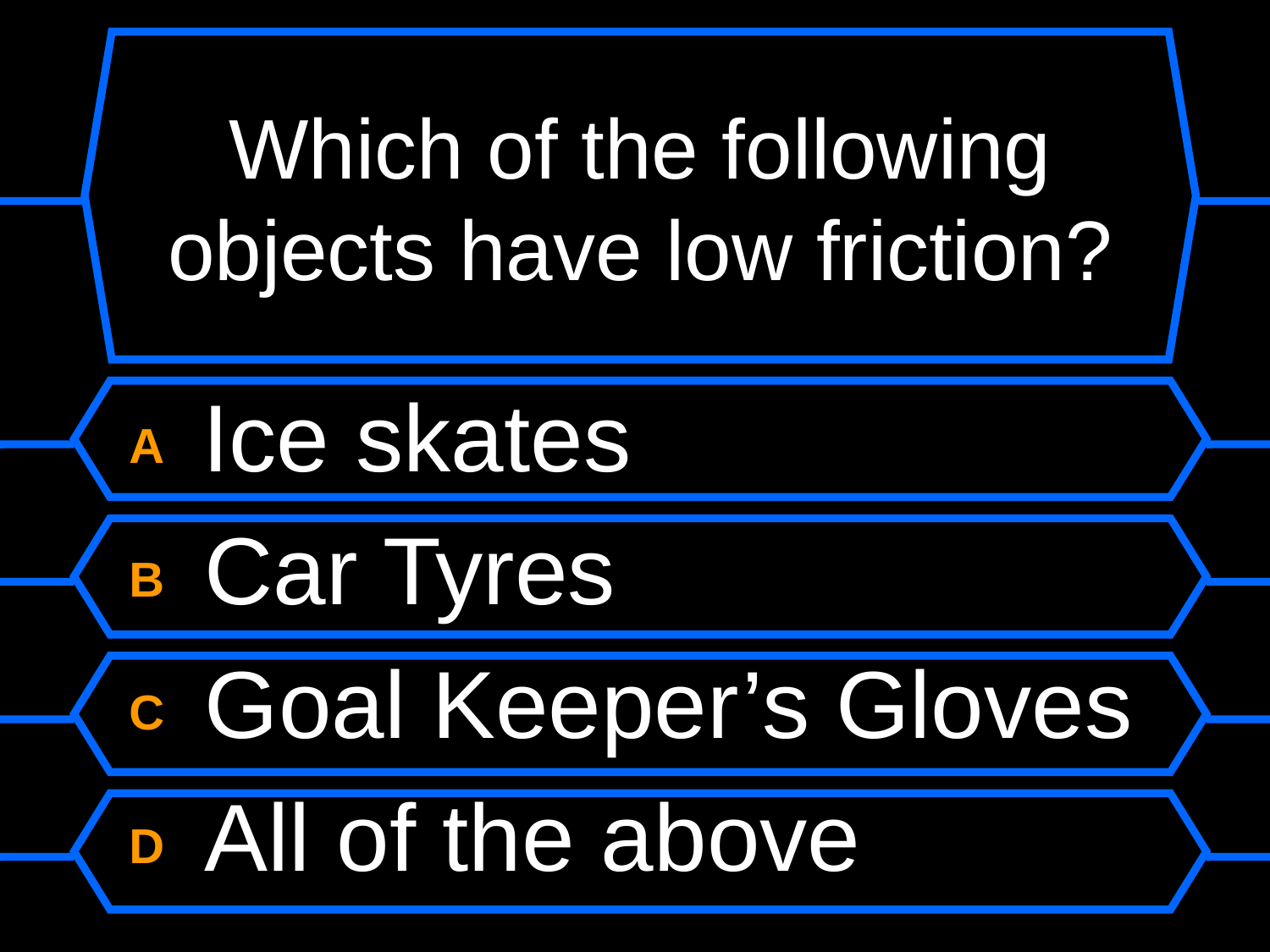

# Which of the following objects have low friction?

A  Ice skates
B  Car Tyres
C  Goal Keeper’s Gloves
D  All of the above